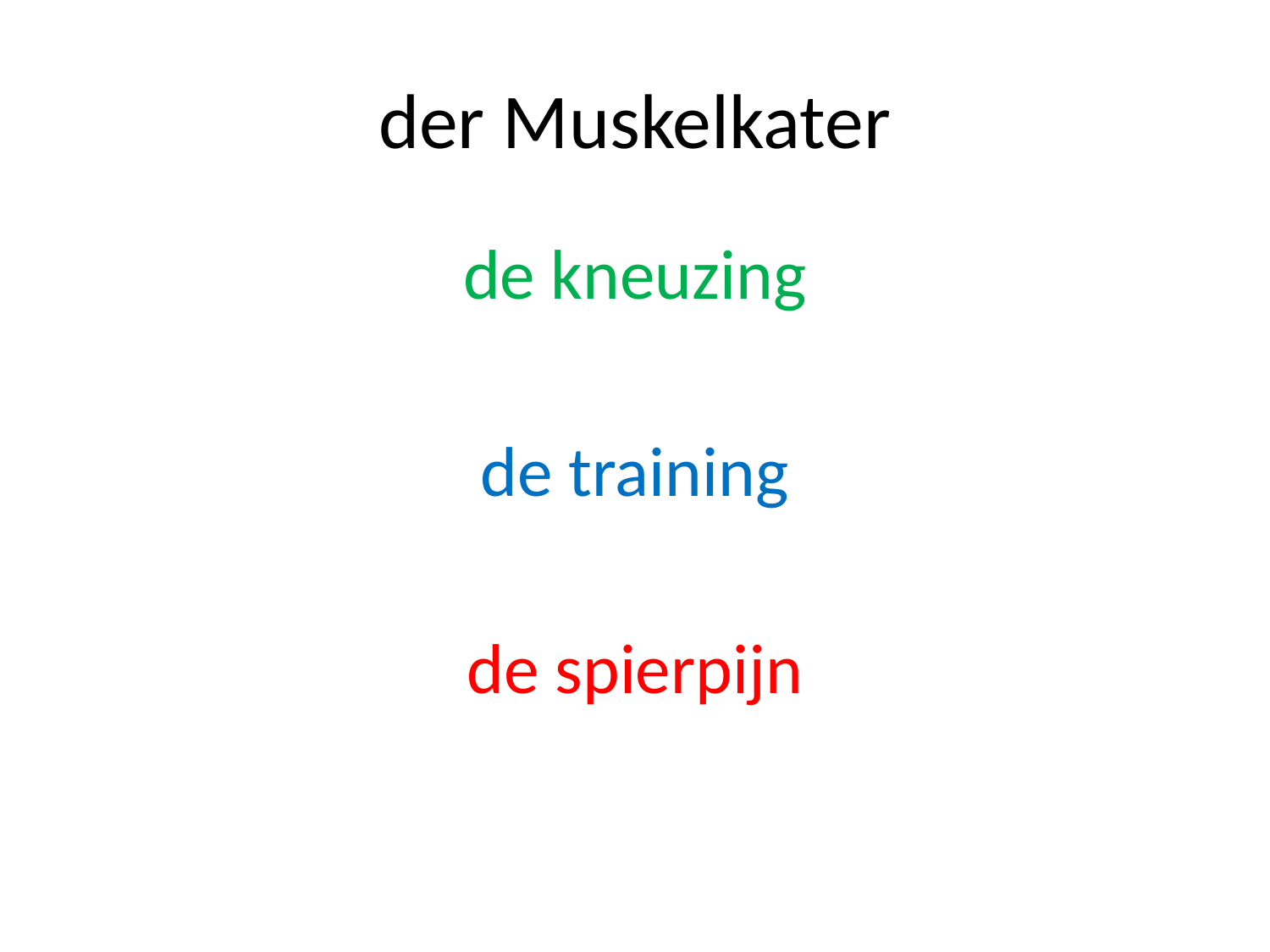

# der Muskelkater
de kneuzing

de training

de spierpijn